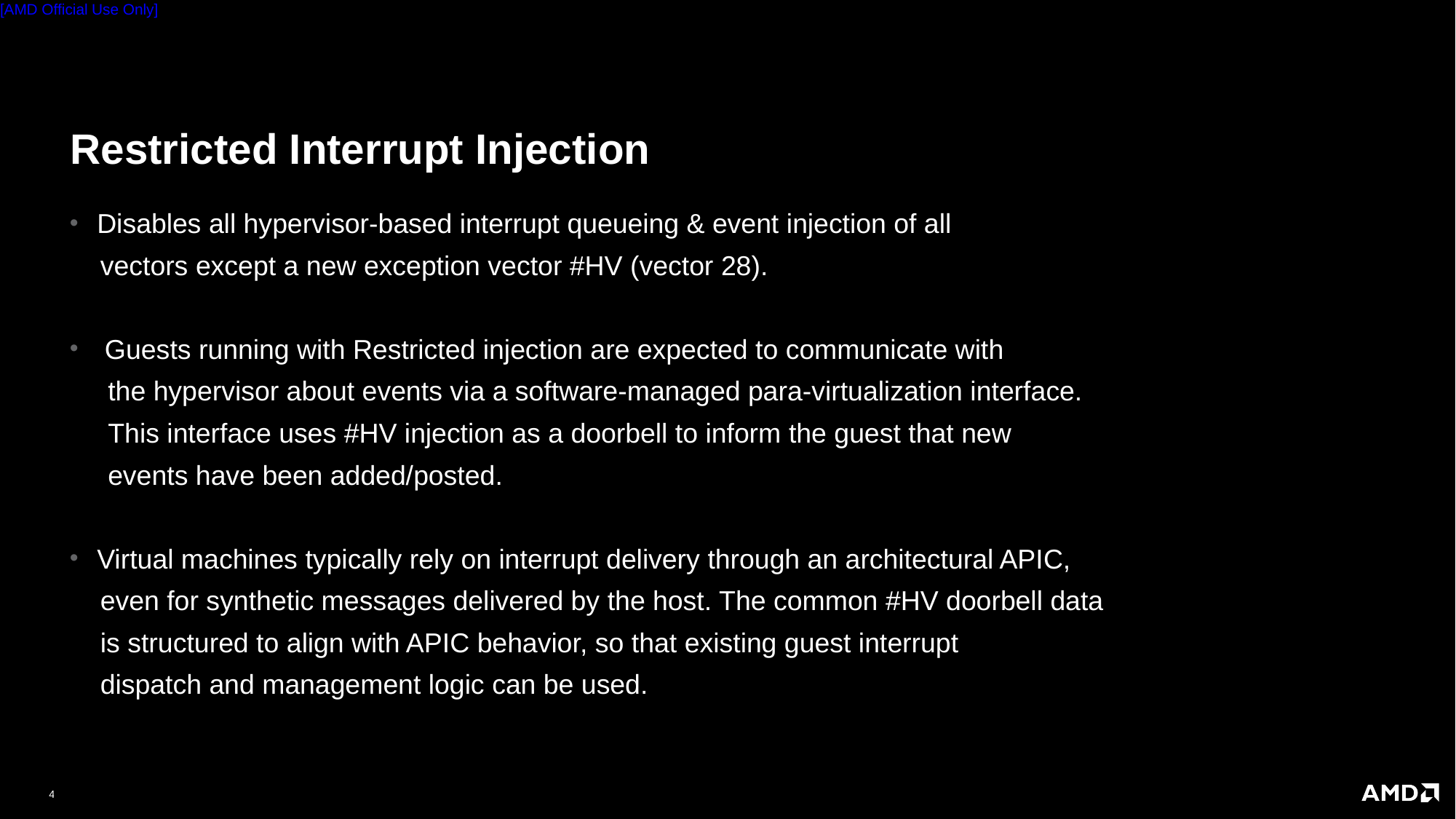

# Restricted Interrupt Injection
Disables all hypervisor-based interrupt queueing & event injection of all
    vectors except a new exception vector #HV (vector 28).

 Guests running with Restricted injection are expected to communicate with
     the hypervisor about events via a software-managed para-virtualization interface.
     This interface uses #HV injection as a doorbell to inform the guest that new
     events have been added/posted.

Virtual machines typically rely on interrupt delivery through an architectural APIC,
    even for synthetic messages delivered by the host. The common #HV doorbell data
    is structured to align with APIC behavior, so that existing guest interrupt
    dispatch and management logic can be used.